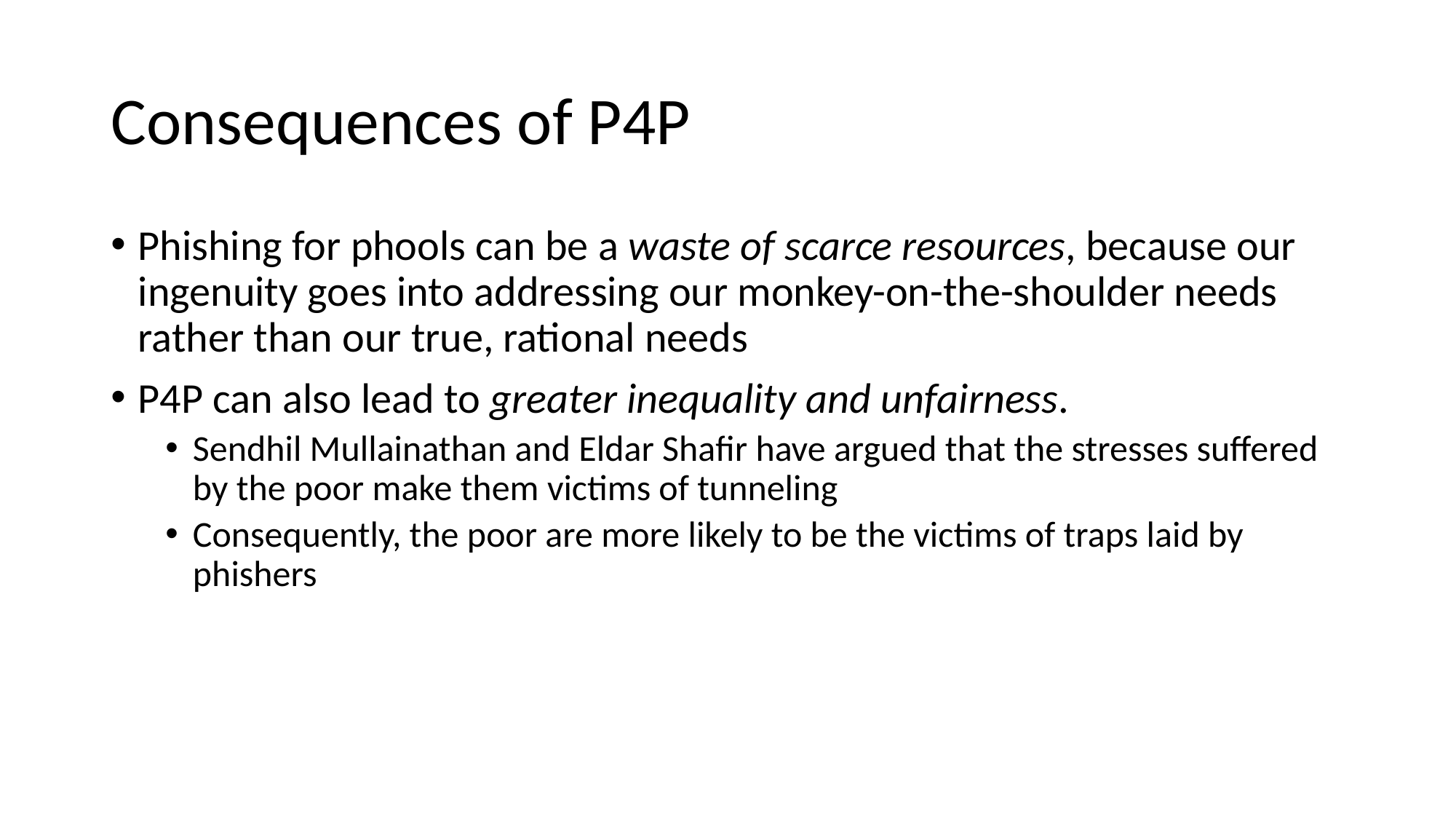

# Consequences of P4P
Phishing for phools can be a waste of scarce resources, because our ingenuity goes into addressing our monkey-on-the-shoulder needs rather than our true, rational needs
P4P can also lead to greater inequality and unfairness.
Sendhil Mullainathan and Eldar Shafir have argued that the stresses suffered by the poor make them victims of tunneling
Consequently, the poor are more likely to be the victims of traps laid by phishers